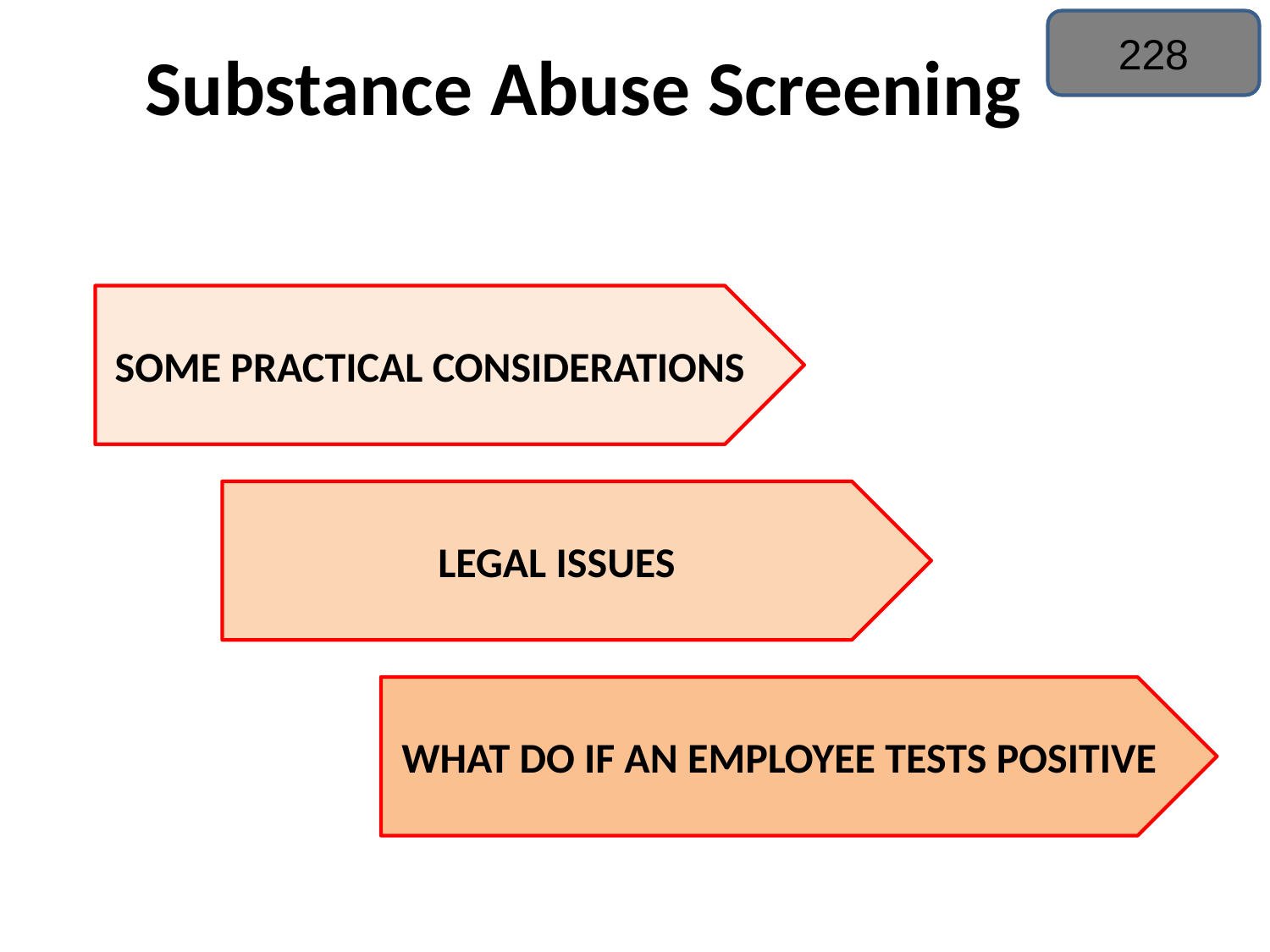

# Substance Abuse Screening
228
SOME PRACTICAL CONSIDERATIONS
LEGAL ISSUES
WHAT DO IF AN EMPLOYEE TESTS POSITIVE